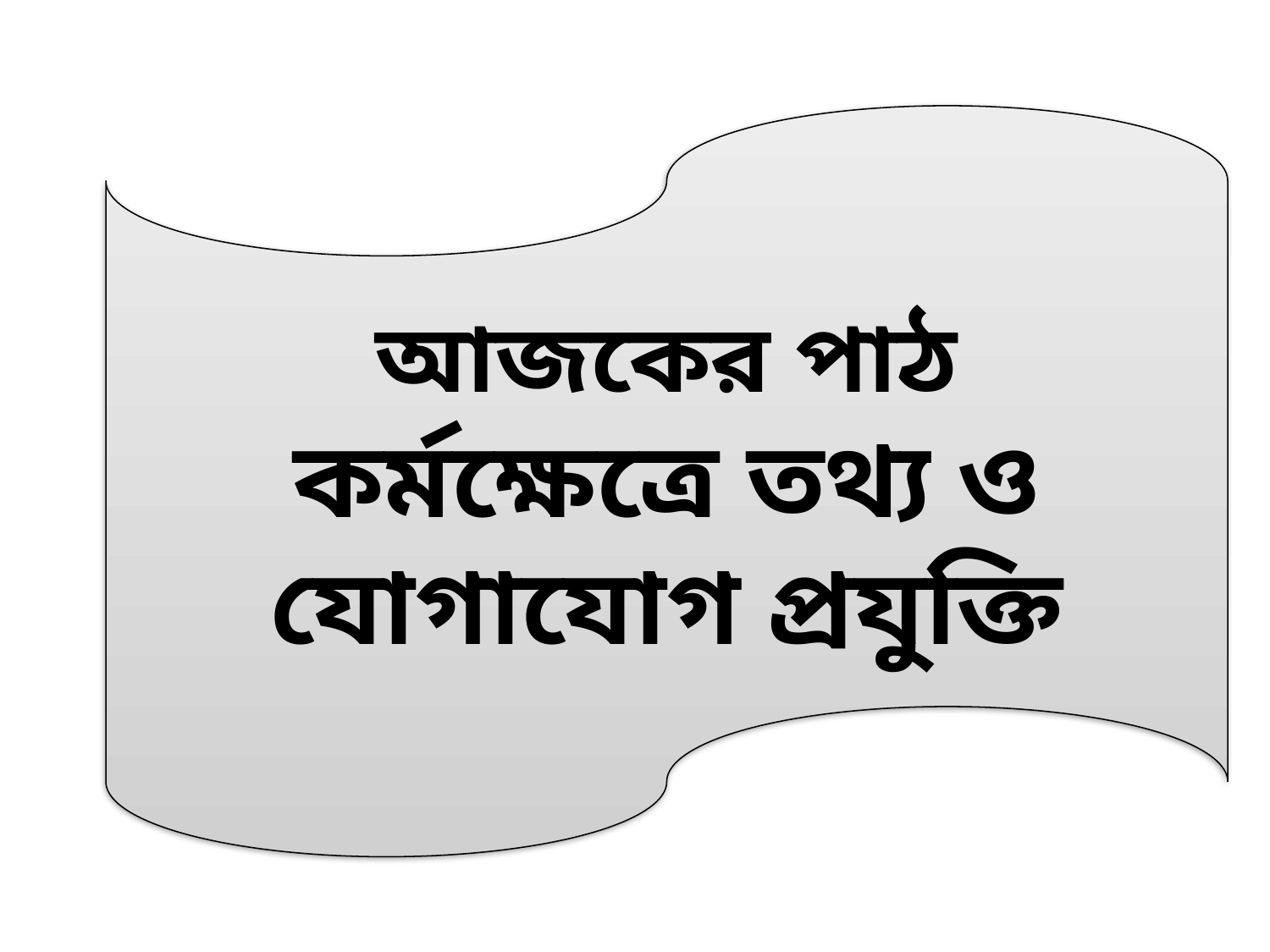

আজকের পাঠ
কর্মক্ষেত্রে তথ্য ও যোগাযোগ প্রযুক্তি